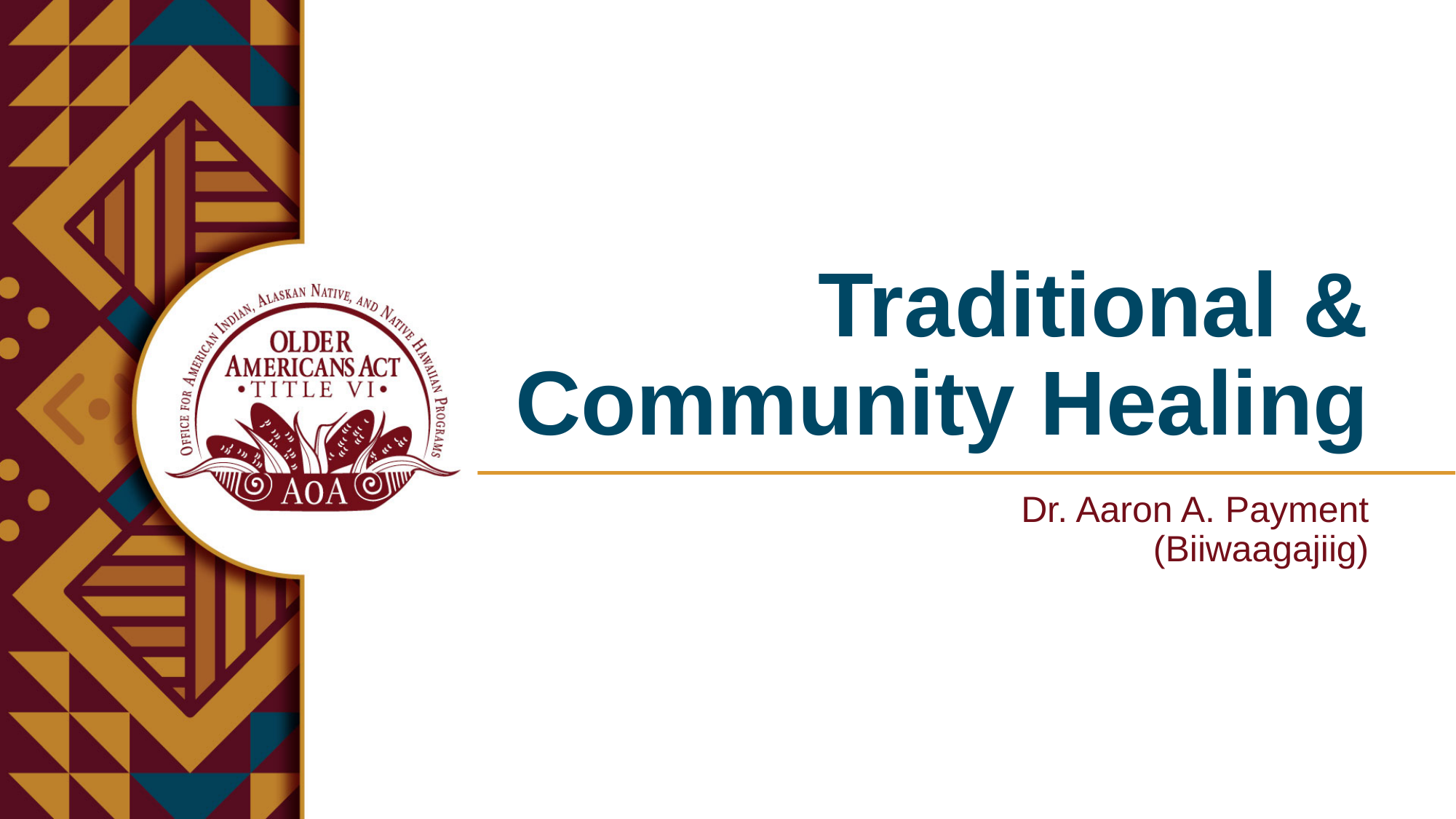

# Traditional & Community Healing
Dr. Aaron A. Payment
(Biiwaagajiig)